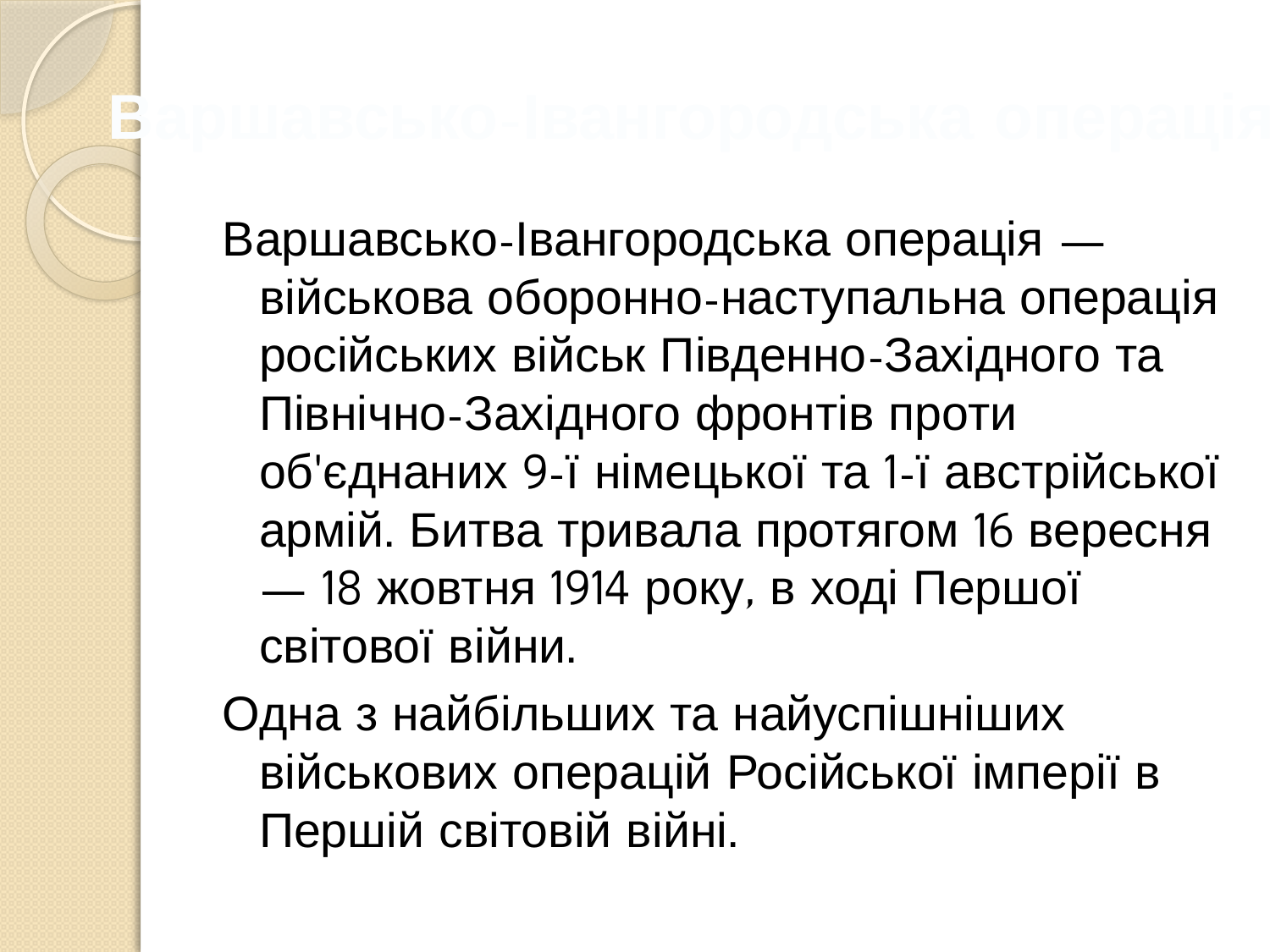

Варшавсько-Івангородська операція
Варшавсько-Івангородська операція — військова оборонно-наступальна операція російських військ Південно-Західного та Північно-Західного фронтів проти об'єднаних 9-ї німецької та 1-ї австрійської армій. Битва тривала протягом 16 вересня — 18 жовтня 1914 року, в ході Першої світової війни.
Одна з найбільших та найуспішніших військових операцій Російської імперії в Першій світовій війні.